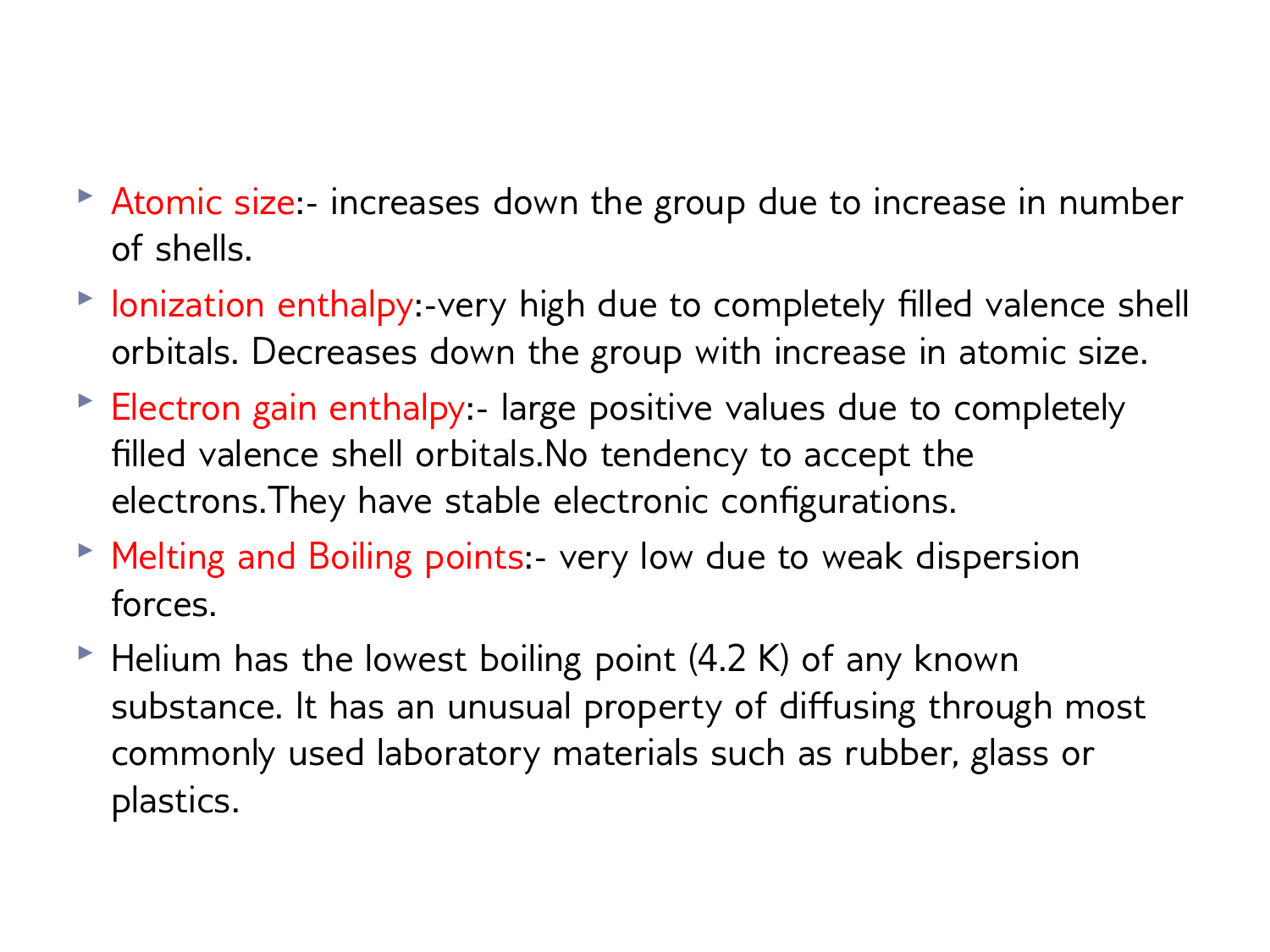

#
Atomic size:- increases down the group due to increase in number of shells.
Ionization enthalpy:-very high due to completely filled valence shell orbitals. Decreases down the group with increase in atomic size.
Electron gain enthalpy:- large positive values due to completely filled valence shell orbitals.No tendency to accept the electrons.They have stable electronic configurations.
Melting and Boiling points:- very low due to weak dispersion forces.
Helium has the lowest boiling point (4.2 K) of any known substance. It has an unusual property of diffusing through most commonly used laboratory materials such as rubber, glass or plastics.